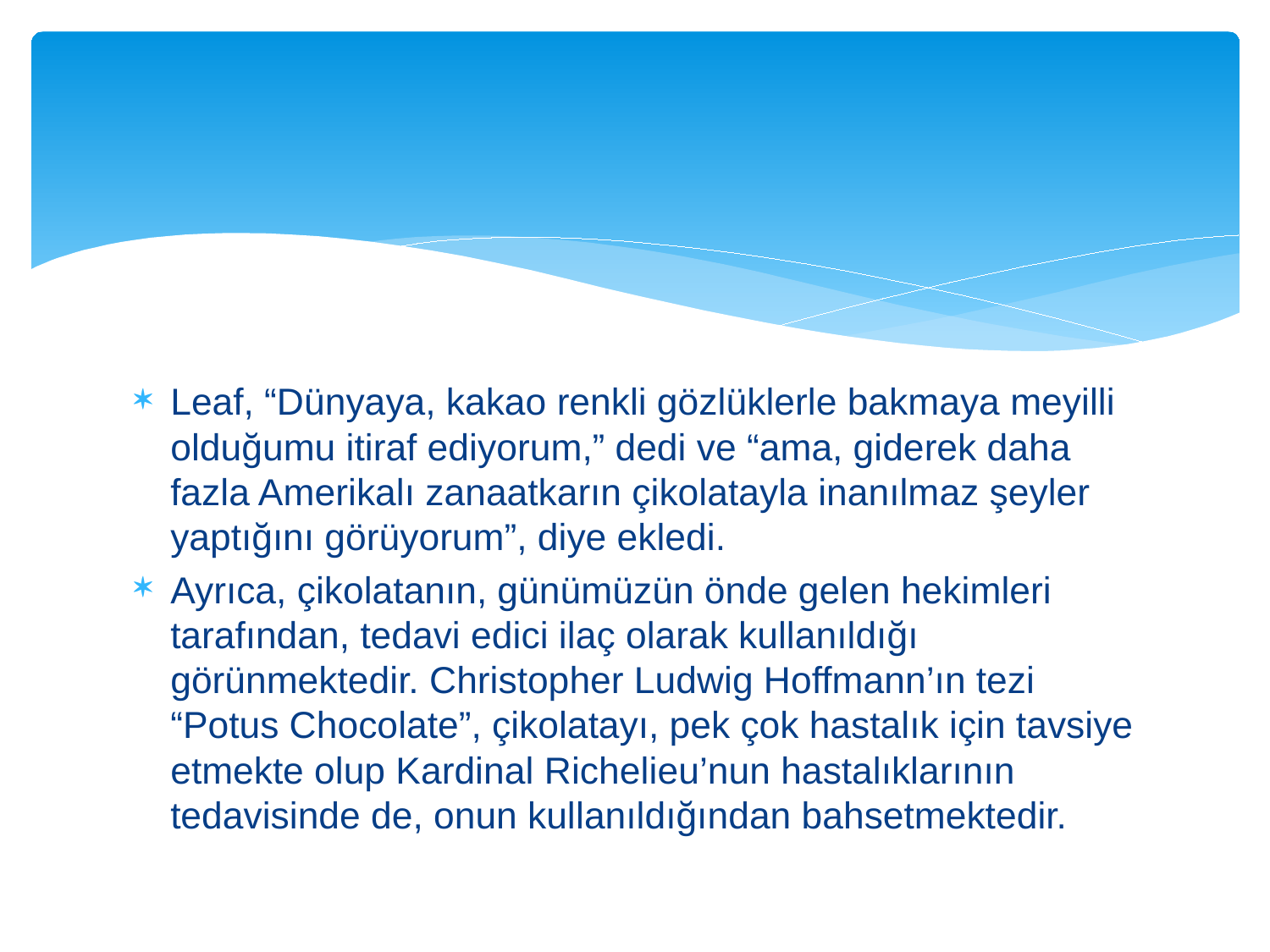

#
Leaf, “Dünyaya, kakao renkli gözlüklerle bakmaya meyilli olduğumu itiraf ediyorum,” dedi ve “ama, giderek daha fazla Amerikalı zanaatkarın çikolatayla inanılmaz şeyler yaptığını görüyorum”, diye ekledi.
Ayrıca, çikolatanın, günümüzün önde gelen hekimleri tarafından, tedavi edici ilaç olarak kullanıldığı görünmektedir. Christopher Ludwig Hoffmann’ın tezi “Potus Chocolate”, çikolatayı, pek çok hastalık için tavsiye etmekte olup Kardinal Richelieu’nun hastalıklarının tedavisinde de, onun kullanıldığından bahsetmektedir.